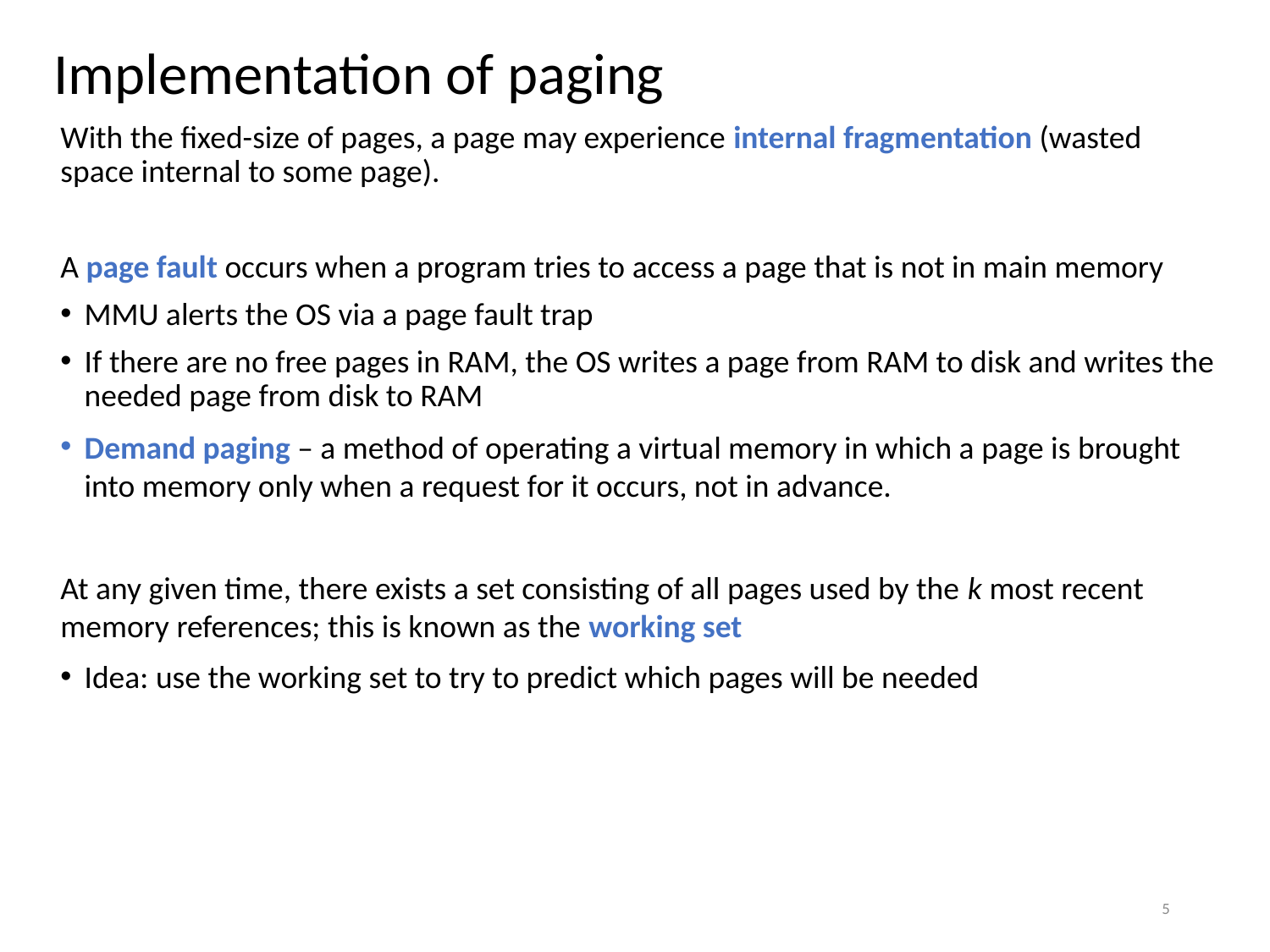

# Implementation of paging
With the fixed-size of pages, a page may experience internal fragmentation (wasted space internal to some page).

A page fault occurs when a program tries to access a page that is not in main memory
MMU alerts the OS via a page fault trap
If there are no free pages in RAM, the OS writes a page from RAM to disk and writes the needed page from disk to RAM
Demand paging – a method of operating a virtual memory in which a page is brought into memory only when a request for it occurs, not in advance.

At any given time, there exists a set consisting of all pages used by the k most recent memory references; this is known as the working set
Idea: use the working set to try to predict which pages will be needed

5